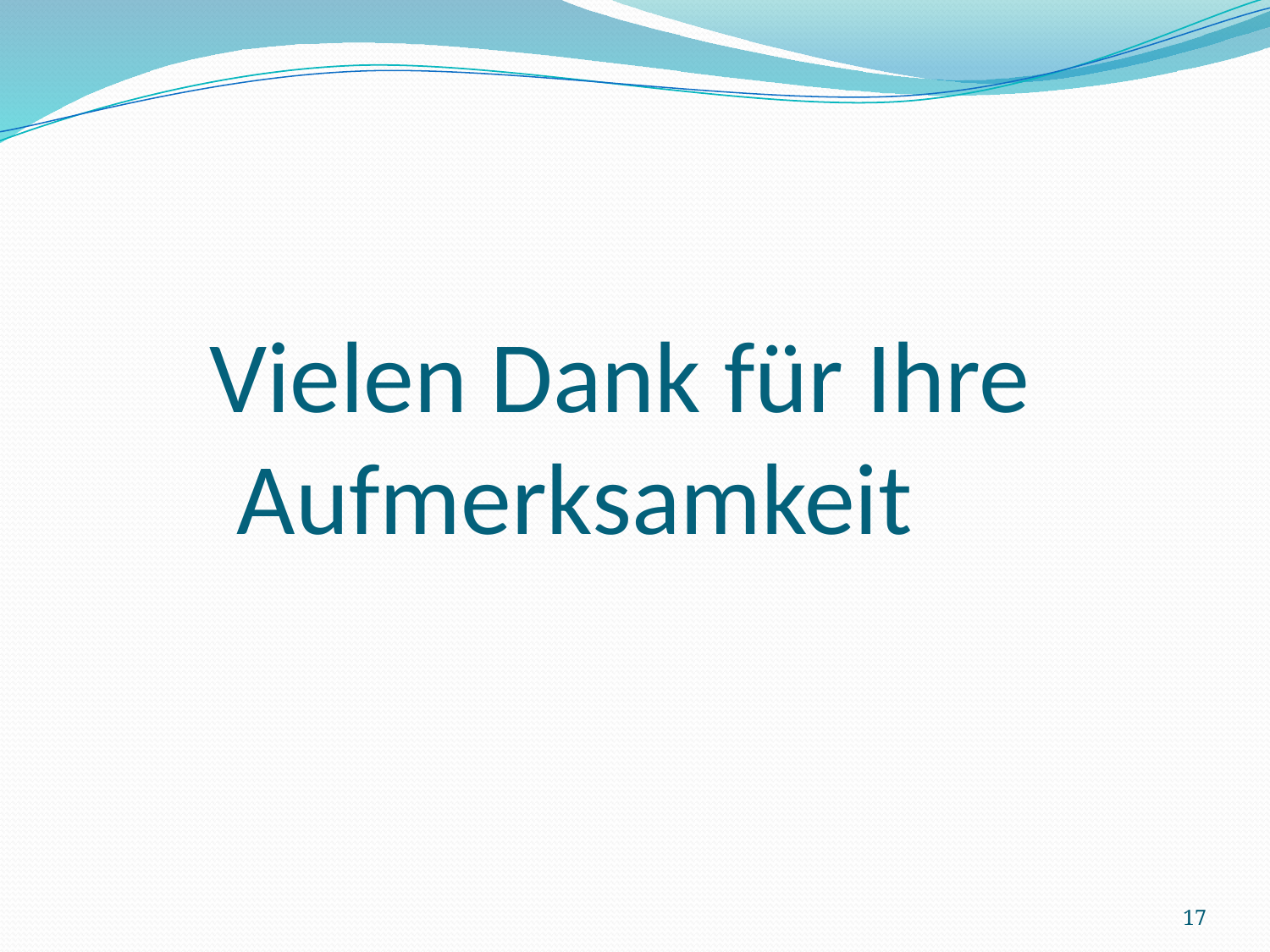

# Vielen Dank für Ihre 		Aufmerksamkeit
17